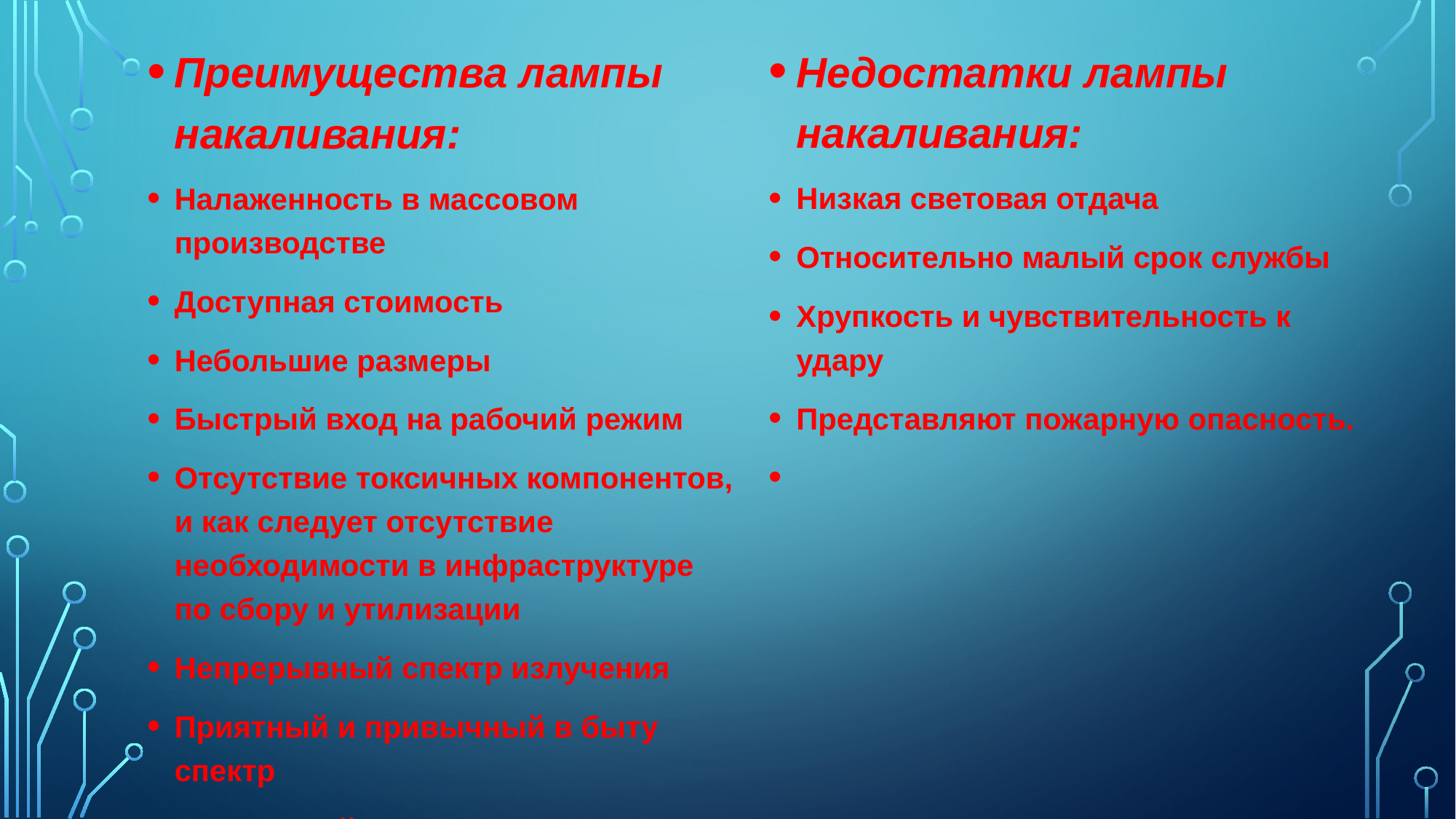

Преимущества лампы накаливания:
Налаженность в массовом производстве
Доступная стоимость
Небольшие размеры
Быстрый вход на рабочий режим
Отсутствие токсичных компонентов, и как следует отсутствие необходимости в инфраструктуре по сбору и утилизации
Непрерывный спектр излучения
Приятный и привычный в быту спектр
Морозостойкость
#
Недостатки лампы накаливания:
Низкая световая отдача
Относительно малый срок службы
Хрупкость и чувствительность к удару
Представляют пожарную опасность.